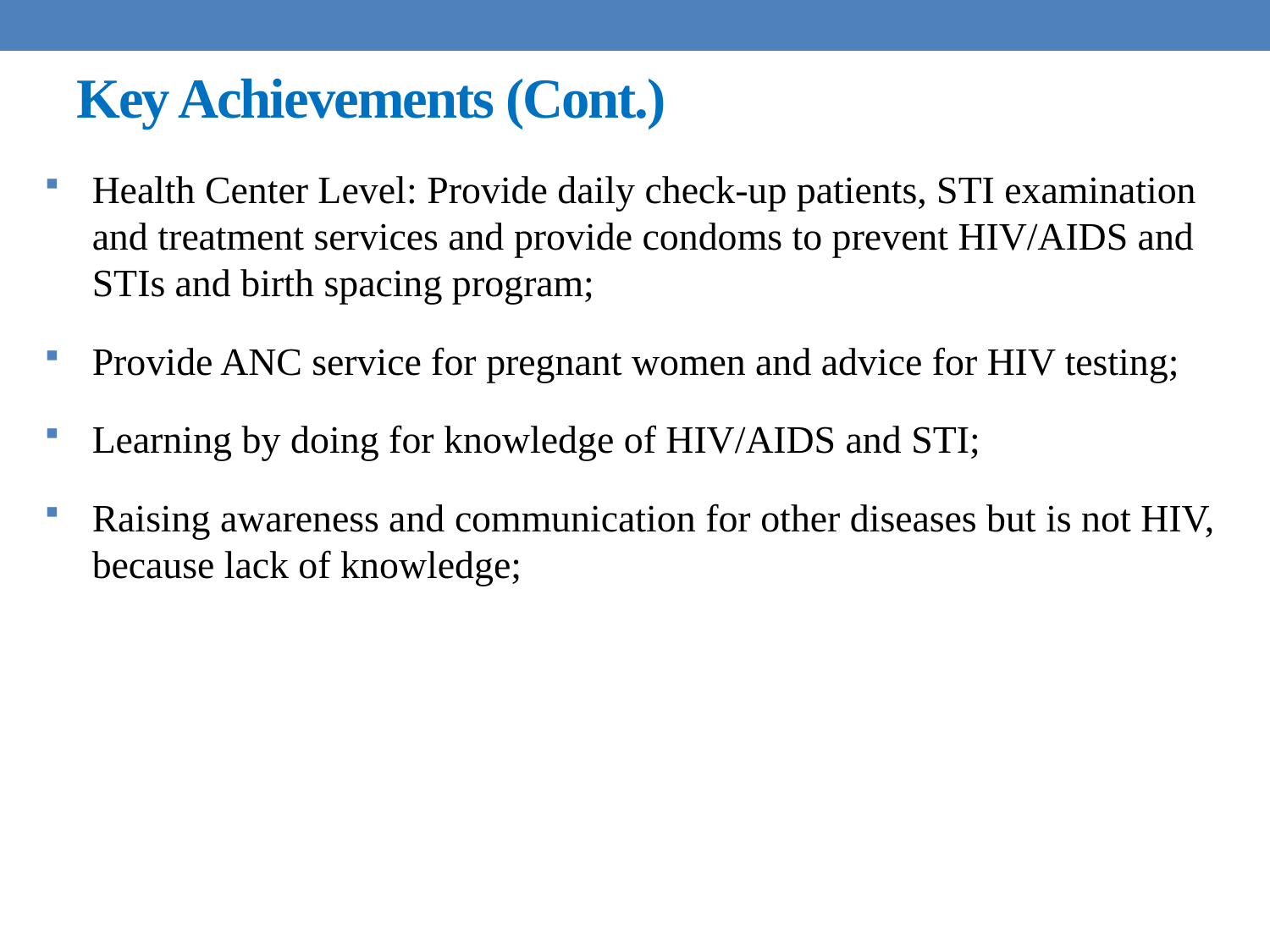

# Key Achievements (Cont.)
Health Center Level: Provide daily check-up patients, STI examination and treatment services and provide condoms to prevent HIV/AIDS and STIs and birth spacing program;
Provide ANC service for pregnant women and advice for HIV testing;
Learning by doing for knowledge of HIV/AIDS and STI;
Raising awareness and communication for other diseases but is not HIV, because lack of knowledge;